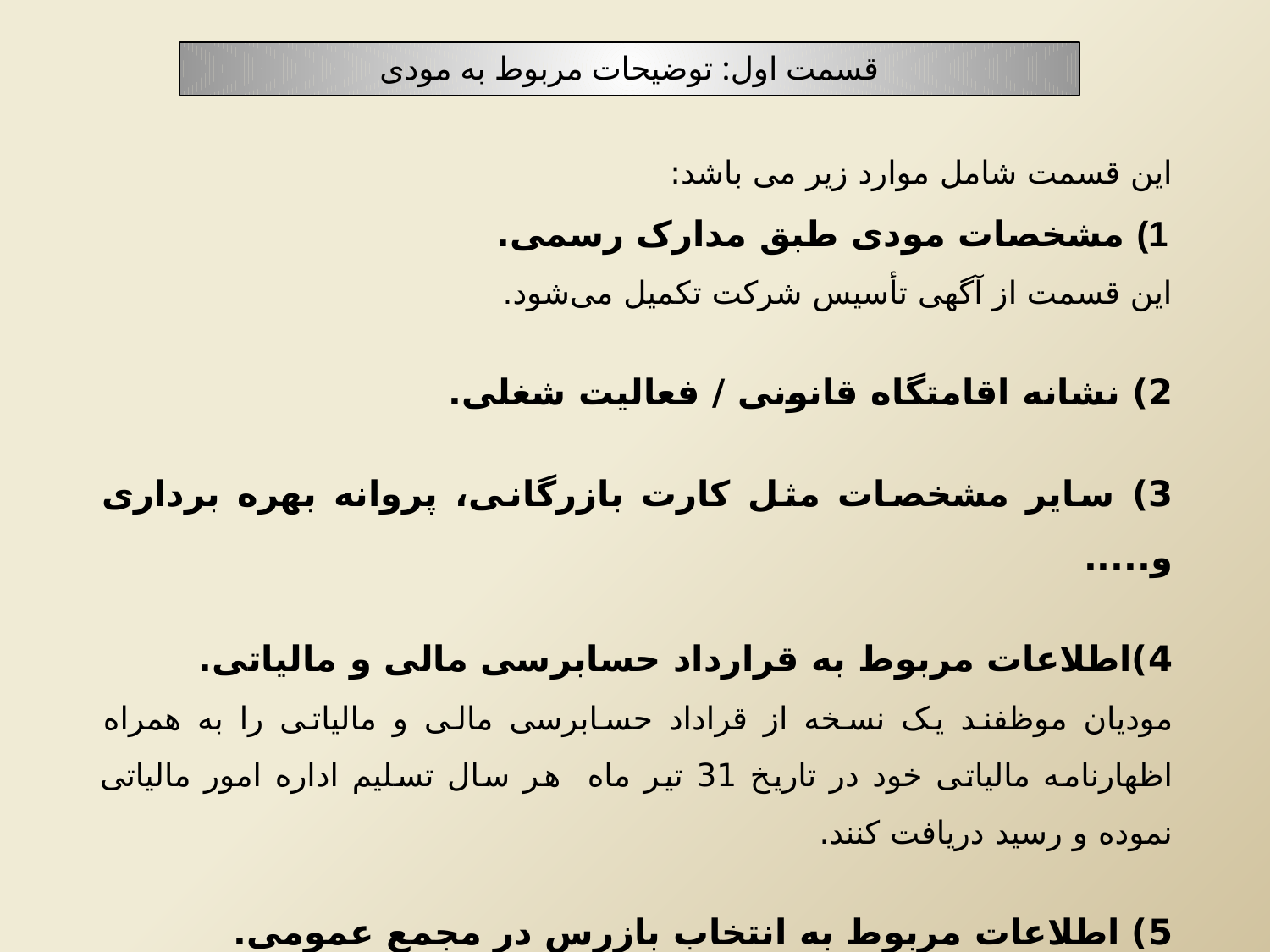

قسمت اول: توضیحات مربوط به مودی
این قسمت شامل موارد زیر می باشد:
مشخصات مودی طبق مدارک رسمی.
این قسمت از آگهی تأسیس شرکت تکمیل می‌شود.

2) نشانه اقامتگاه قانونی / فعالیت شغلی.

3) سایر مشخصات مثل کارت بازرگانی، پروانه بهره برداری و.....

4)اطلاعات مربوط به قرارداد حسابرسی مالی و مالیاتی.
مودیان موظفند یک نسخه از قراداد حسابرسی مالی و مالیاتی را به همراه اظهارنامه مالیاتی خود در تاریخ 31 تیر ماه  هر سال تسلیم اداره امور مالیاتی نموده و رسید دریافت کنند.

5) اطلاعات مربوط به انتخاب بازرس در مجمع عمومی.
این قسمت را می‌توان از  طریق آگهی روزنامه رسمی مربوط به انتخاب بازرس تکمیل نمود.